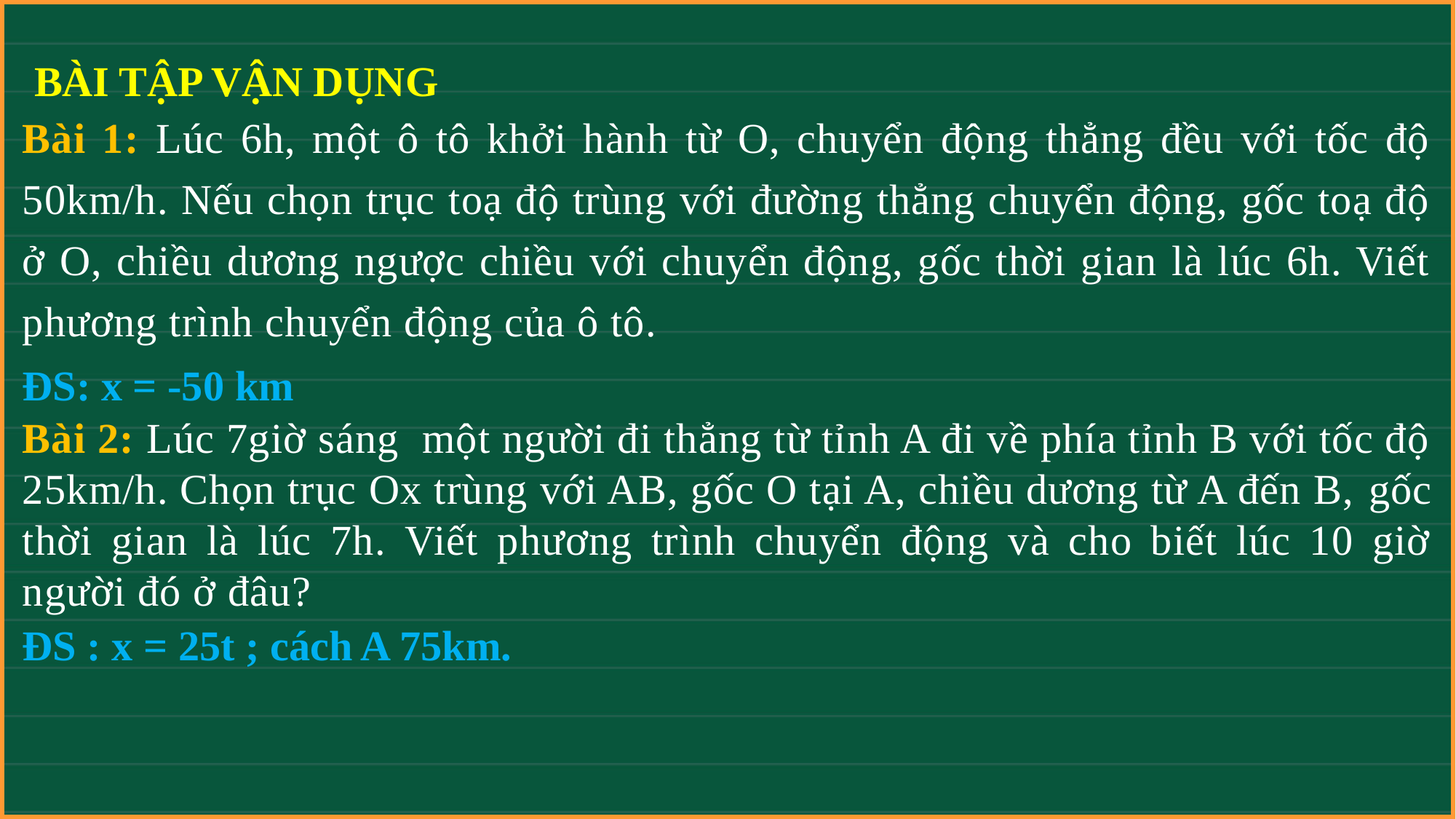

BÀI TẬP VẬN DỤNG
Bài 1: Lúc 6h, một ô tô khởi hành từ O, chuyển động thẳng đều với tốc độ 50km/h. Nếu chọn trục toạ độ trùng với đường thẳng chuyển động, gốc toạ độ ở O, chiều dương ngược chiều với chuyển động, gốc thời gian là lúc 6h. Viết phương trình chuyển động của ô tô.
ĐS: x = -50 km
Bài 2: Lúc 7giờ sáng  một người đi thẳng từ tỉnh A đi về phía tỉnh B với tốc độ 25km/h. Chọn trục Ox trùng với AB, gốc O tại A, chiều dương từ A đến B, gốc thời gian là lúc 7h. Viết phương trình chuyển động và cho biết lúc 10 giờ người đó ở đâu?
ĐS : x = 25t ; cách A 75km.